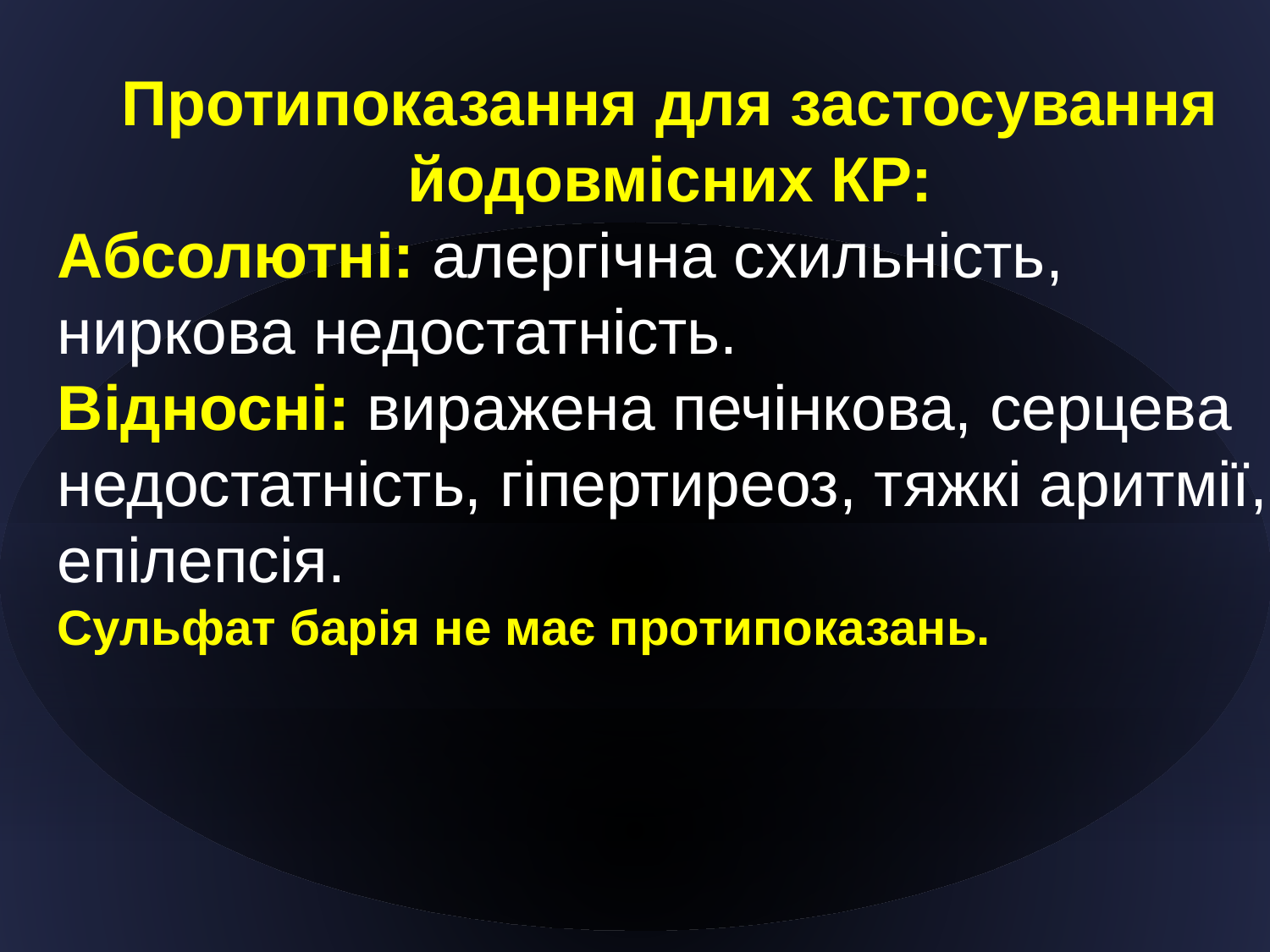

Протипоказання для застосування йодовмісних КР:
Абсолютні: алергічна схильність,
ниркова недостатність.
Відносні: виражена печінкова, серцева недостатність, гіпертиреоз, тяжкі аритмії, епілепсія.
Сульфат барія не має протипоказань.